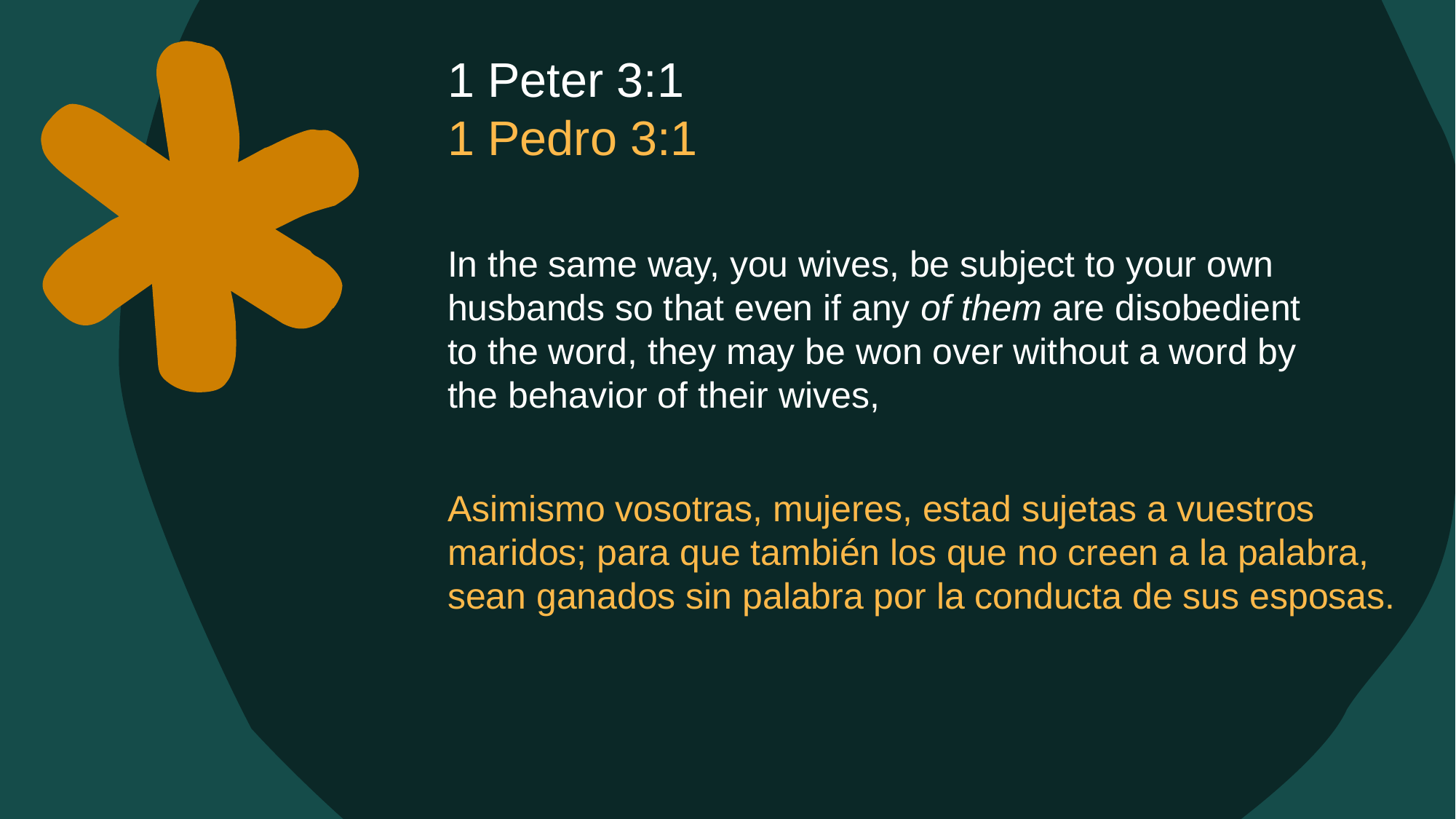

1 Peter 3:1
1 Pedro 3:1

In the same way, you wives, be subject to your own husbands so that even if any of them are disobedient to the word, they may be won over without a word by the behavior of their wives,
Asimismo vosotras, mujeres, estad sujetas a vuestros maridos; para que también los que no creen a la palabra,
sean ganados sin palabra por la conducta de sus esposas.